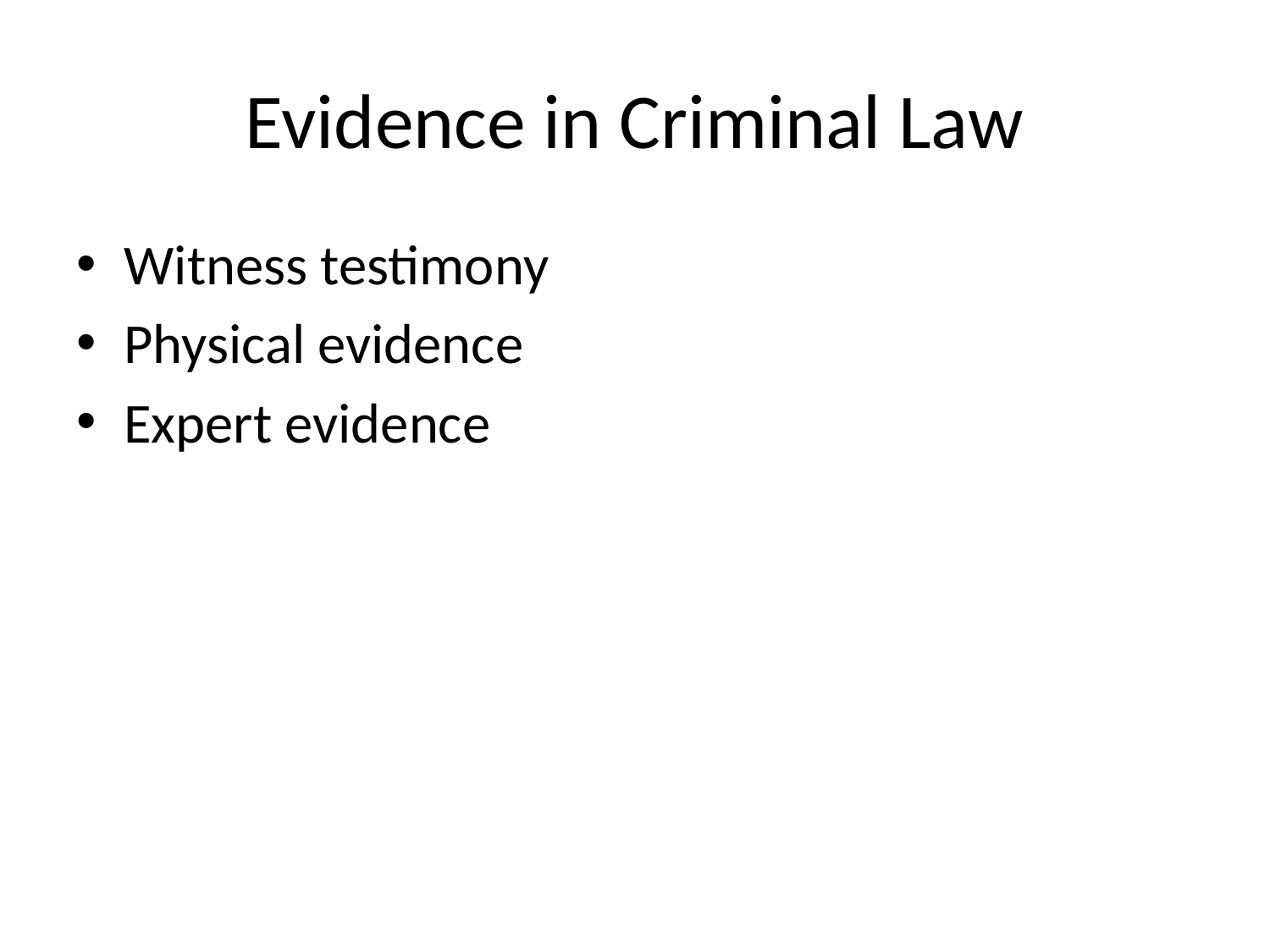

# Evidence in Criminal Law
Witness testimony
Physical evidence
Expert evidence